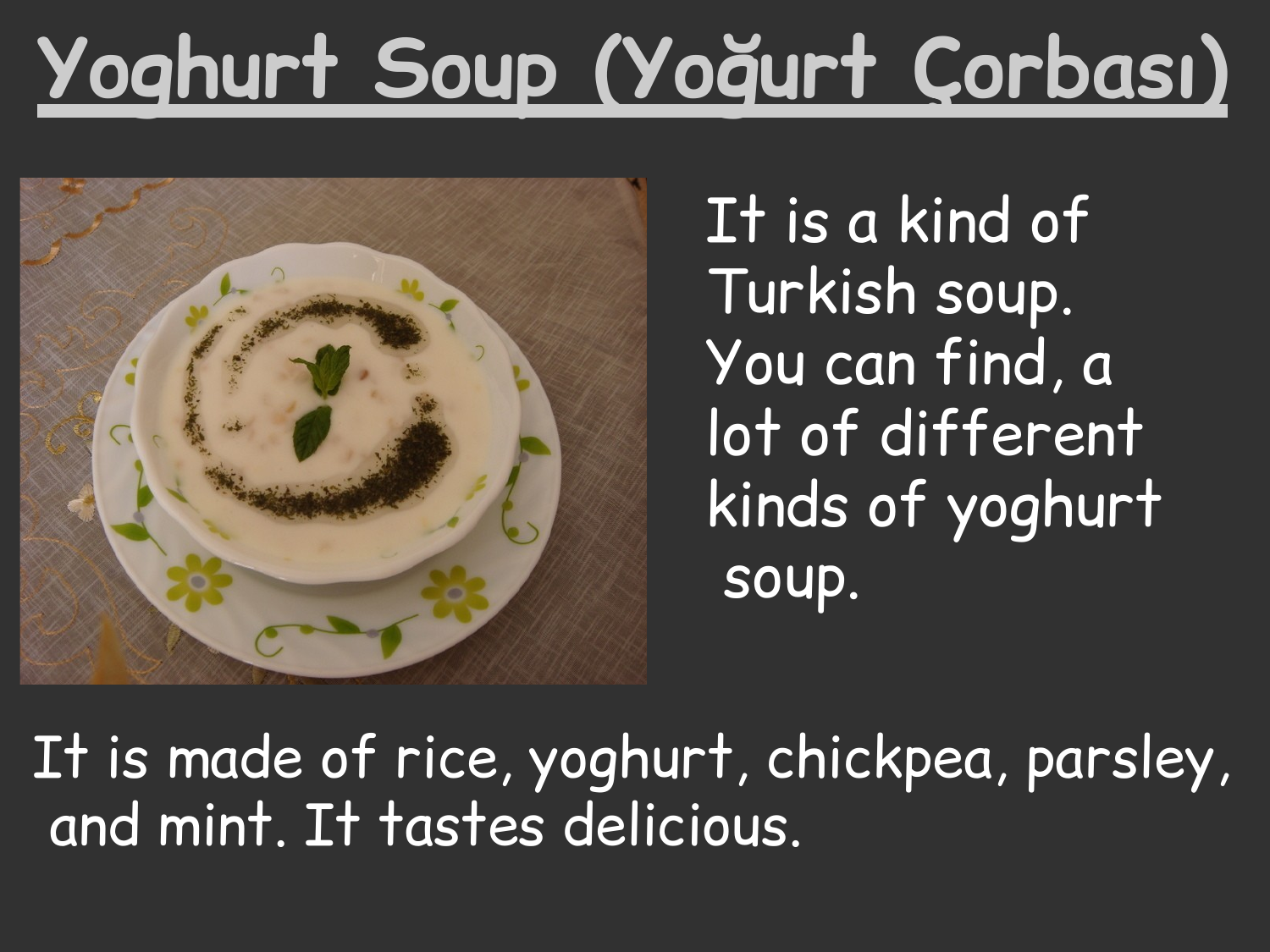

# Yoghurt Soup (Yoğurt Çorbası)

It is a kind of  Turkish soup.  You can find, a  lot of different  kinds of yoghurt  soup.

It is made of rice, yoghurt, chickpea, parsley,  and mint. It tastes delicious.